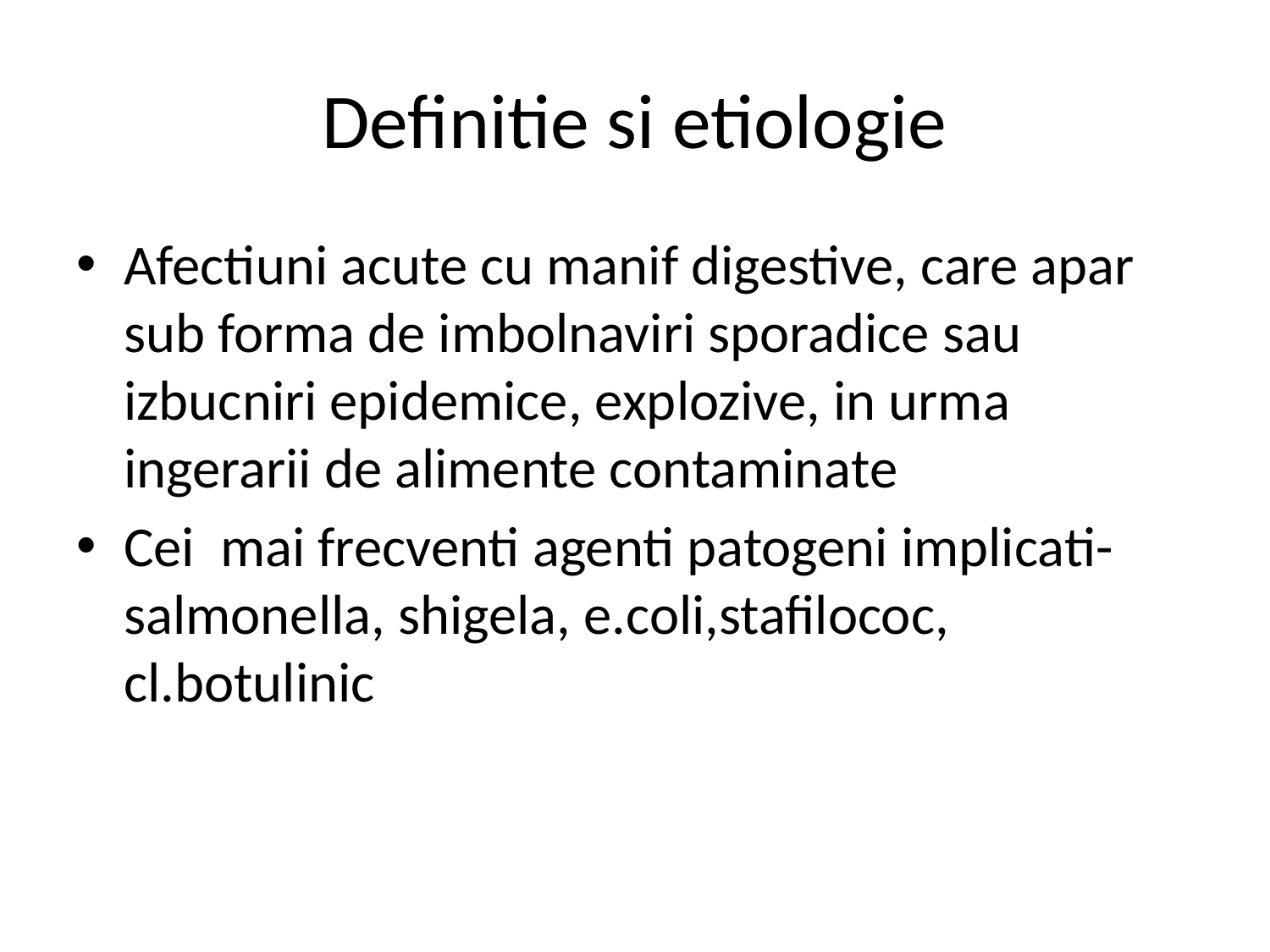

# Definitie si etiologie
Afectiuni acute cu manif digestive, care apar sub forma de imbolnaviri sporadice sau izbucniri epidemice, explozive, in urma ingerarii de alimente contaminate
Cei  mai frecventi agenti patogeni implicati- salmonella, shigela, e.coli,stafilococ, cl.botulinic